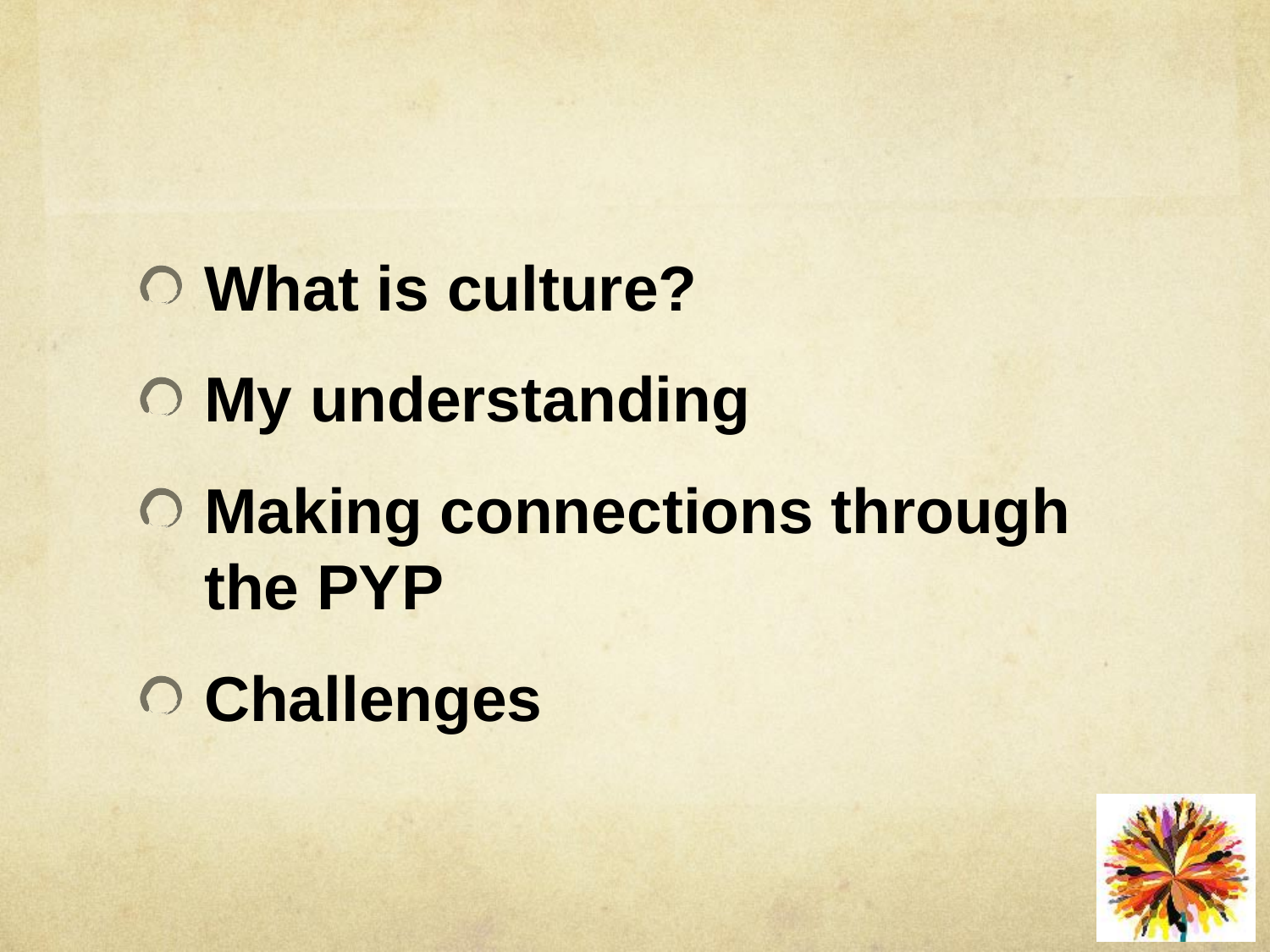

What is culture?
My understanding
Making connections through the PYP
Challenges